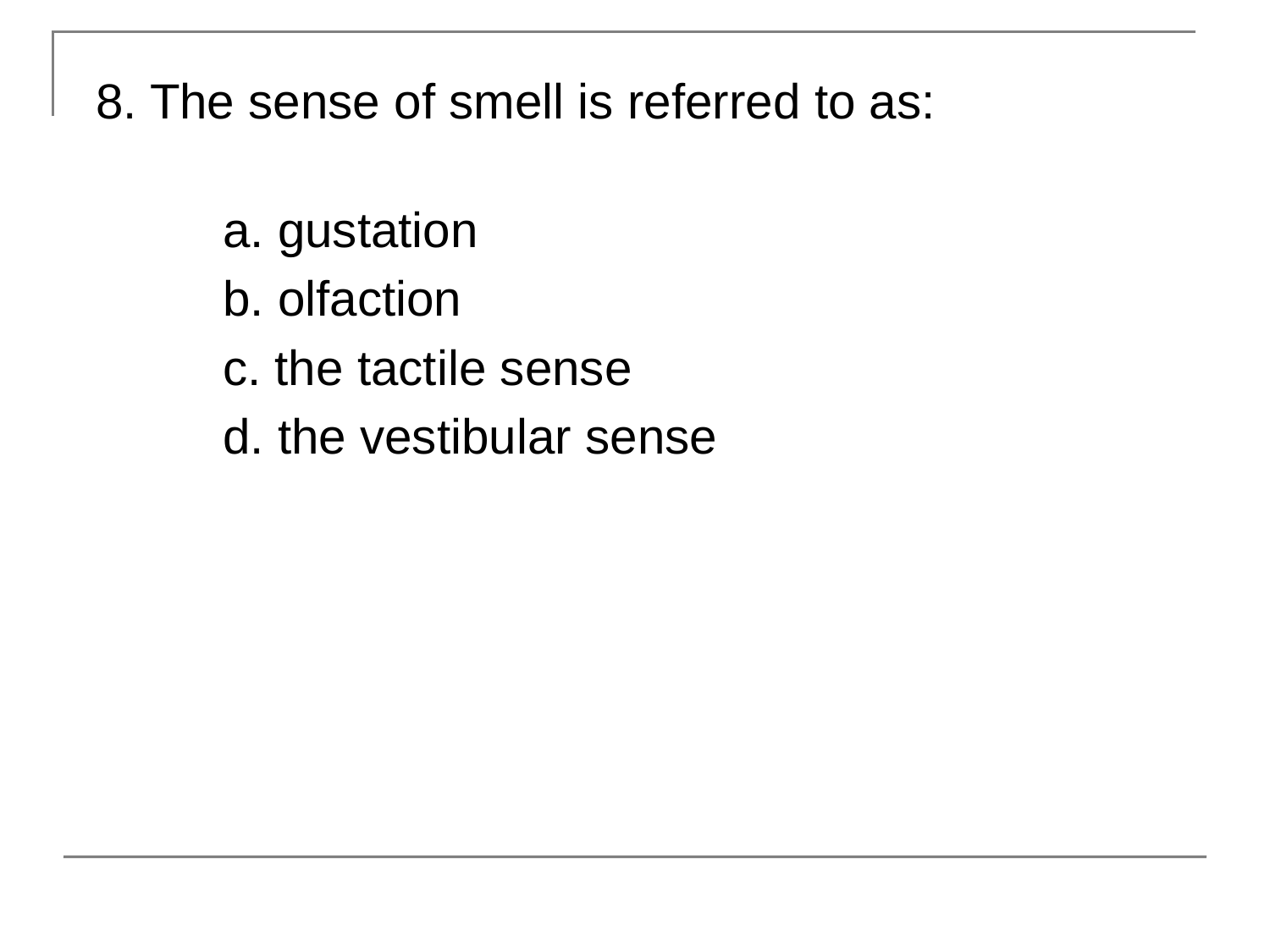

8. The sense of smell is referred to as:
	a. gustation
	b. olfaction
	c. the tactile sense
	d. the vestibular sense